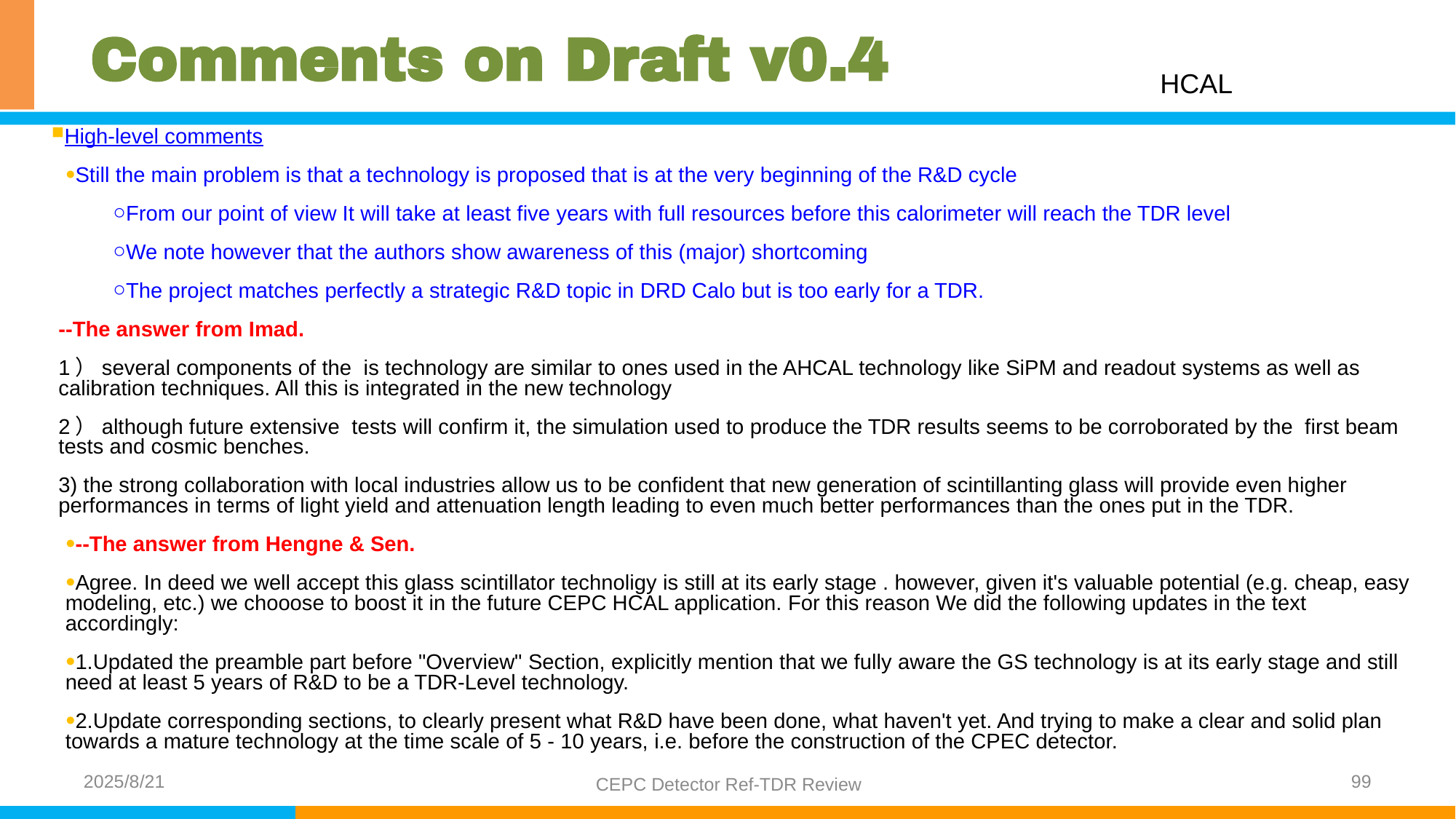

# Comments on Draft v0.4
HCAL
High-level comments
Still the main problem is that a technology is proposed that is at the very beginning of the R&D cycle
From our point of view It will take at least five years with full resources before this calorimeter will reach the TDR level
We note however that the authors show awareness of this (major) shortcoming
The project matches perfectly a strategic R&D topic in DRD Calo but is too early for a TDR.
--The answer from Imad.
1）several components of the  is technology are similar to ones used in the AHCAL technology like SiPM and readout systems as well as calibration techniques. All this is integrated in the new technology
2）although future extensive  tests will confirm it, the simulation used to produce the TDR results seems to be corroborated by the  first beam  tests and cosmic benches.
3) the strong collaboration with local industries allow us to be confident that new generation of scintillanting glass will provide even higher performances in terms of light yield and attenuation length leading to even much better performances than the ones put in the TDR.
--The answer from Hengne & Sen.
Agree. In deed we well accept this glass scintillator technoligy is still at its early stage . however, given it's valuable potential (e.g. cheap, easy modeling, etc.) we chooose to boost it in the future CEPC HCAL application. For this reason We did the following updates in the text accordingly:
1.Updated the preamble part before "Overview" Section, explicitly mention that we fully aware the GS technology is at its early stage and still need at least 5 years of R&D to be a TDR-Level technology.
2.Update corresponding sections, to clearly present what R&D have been done, what haven't yet. And trying to make a clear and solid plan towards a mature technology at the time scale of 5 - 10 years, i.e. before the construction of the CPEC detector.